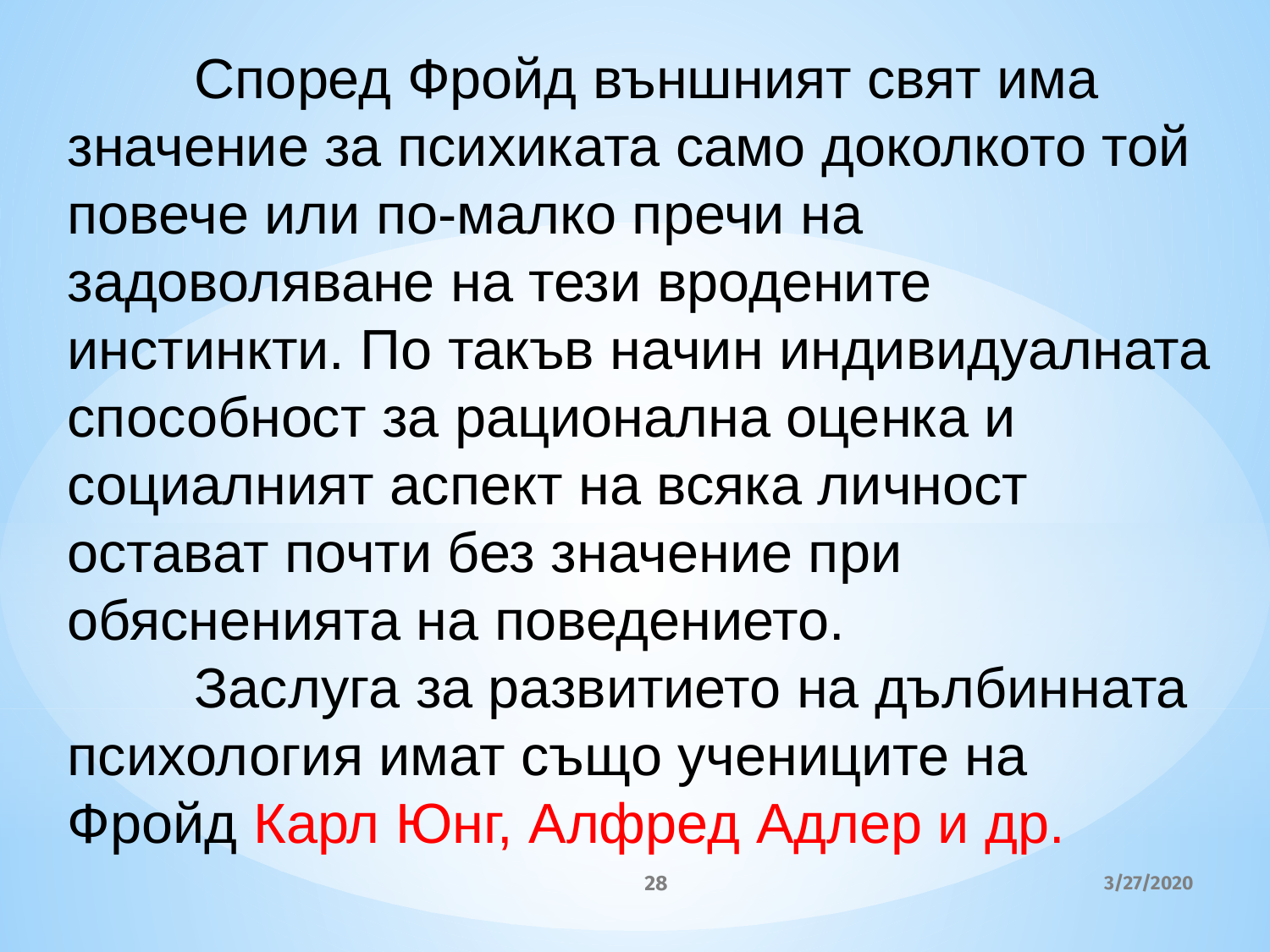

Според Фройд външният свят има значение за психиката само доколкото той  повече или по-малко пречи на задоволяване на тези вродените инстинкти. По такъв начин индивидуалната способност за рационална оценка и социалният аспект на всяка личност остават почти без значение при обясненията на поведението.
	Заслуга за развитието на дълбинната психология имат също учениците на Фройд Карл Юнг, Алфред Адлер и др.
28
3/27/2020